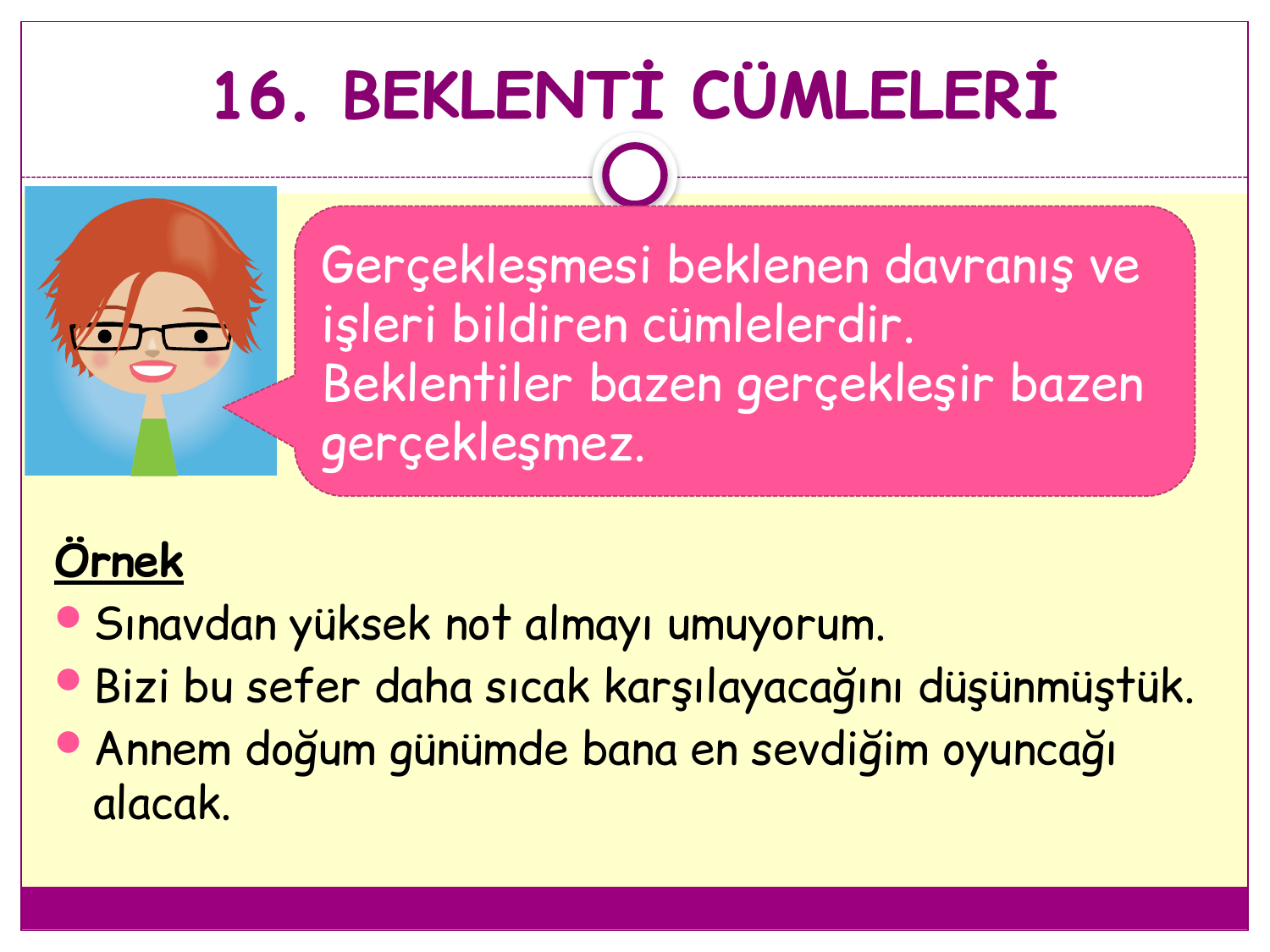

# 16. BEKLENTİ CÜMLELERİ
Gerçekleşmesi beklenen davranış ve işleri bildiren cümlelerdir. Beklentiler bazen gerçekleşir bazen gerçekleşmez.
Örnek
Sınavdan yüksek not almayı umuyorum.
Bizi bu sefer daha sıcak karşılayacağını düşünmüştük.
Annem doğum günümde bana en sevdiğim oyuncağı alacak.